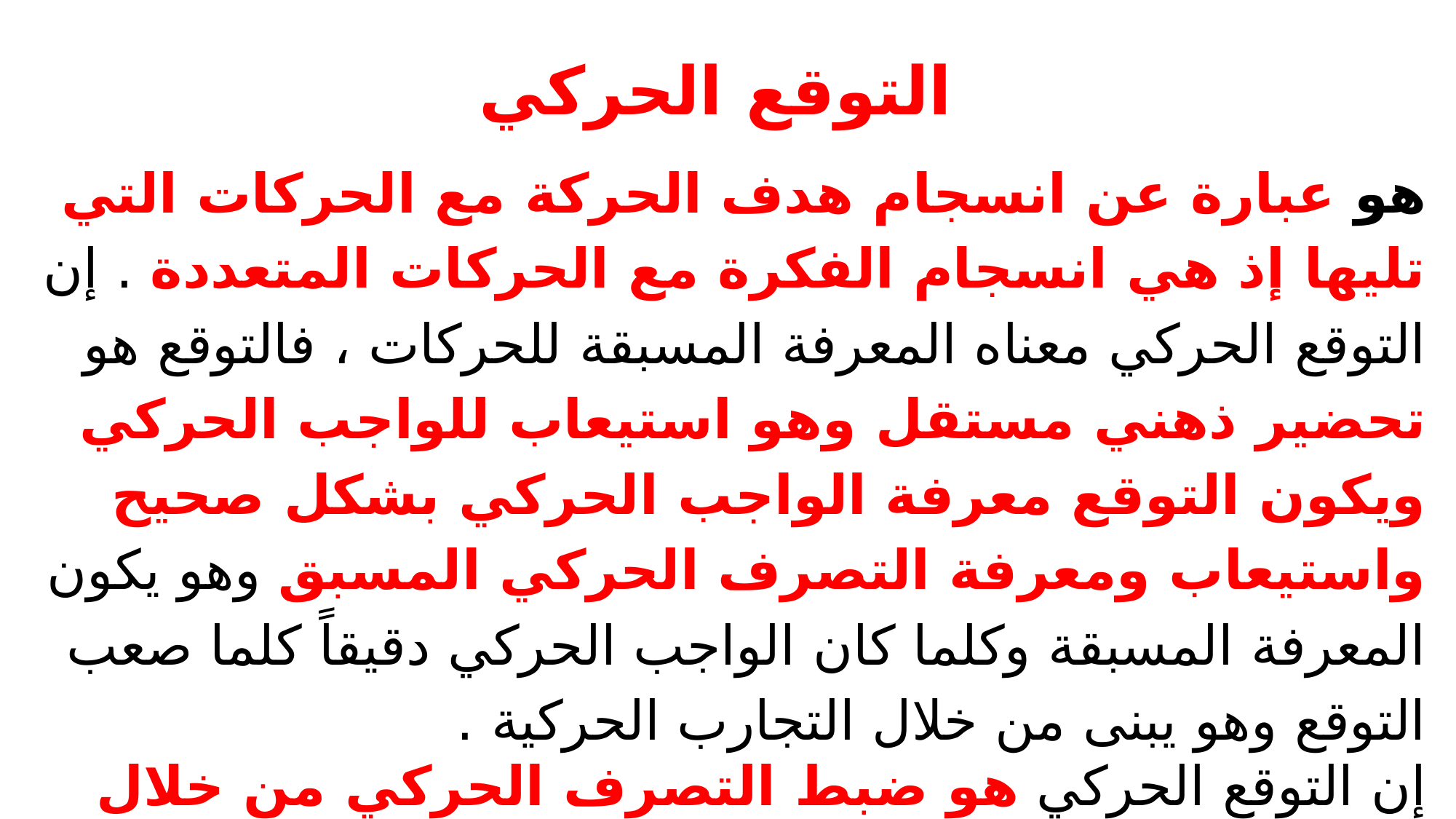

# التوقع الحركي
هو عبارة عن انسجام هدف الحركة مع الحركات التي تليها إذ هي انسجام الفكرة مع الحركات المتعددة . إن التوقع الحركي معناه المعرفة المسبقة للحركات ، فالتوقع هو تحضير ذهني مستقل وهو استيعاب للواجب الحركي ويكون التوقع معرفة الواجب الحركي بشكل صحيح واستيعاب ومعرفة التصرف الحركي المسبق وهو يكون المعرفة المسبقة وكلما كان الواجب الحركي دقيقاً كلما صعب التوقع وهو يبنى من خلال التجارب الحركية .
إن التوقع الحركي هو ضبط التصرف الحركي من خلال استقبال المعلومات وهضمها ومن بعد ذلك يصبح الأداء أمراً سهلاً . وكذلك إن التوقع الحركي هو تصور للحركة وإنه مقرون بالملاحظة الذاتية خلال المراحل الحركية